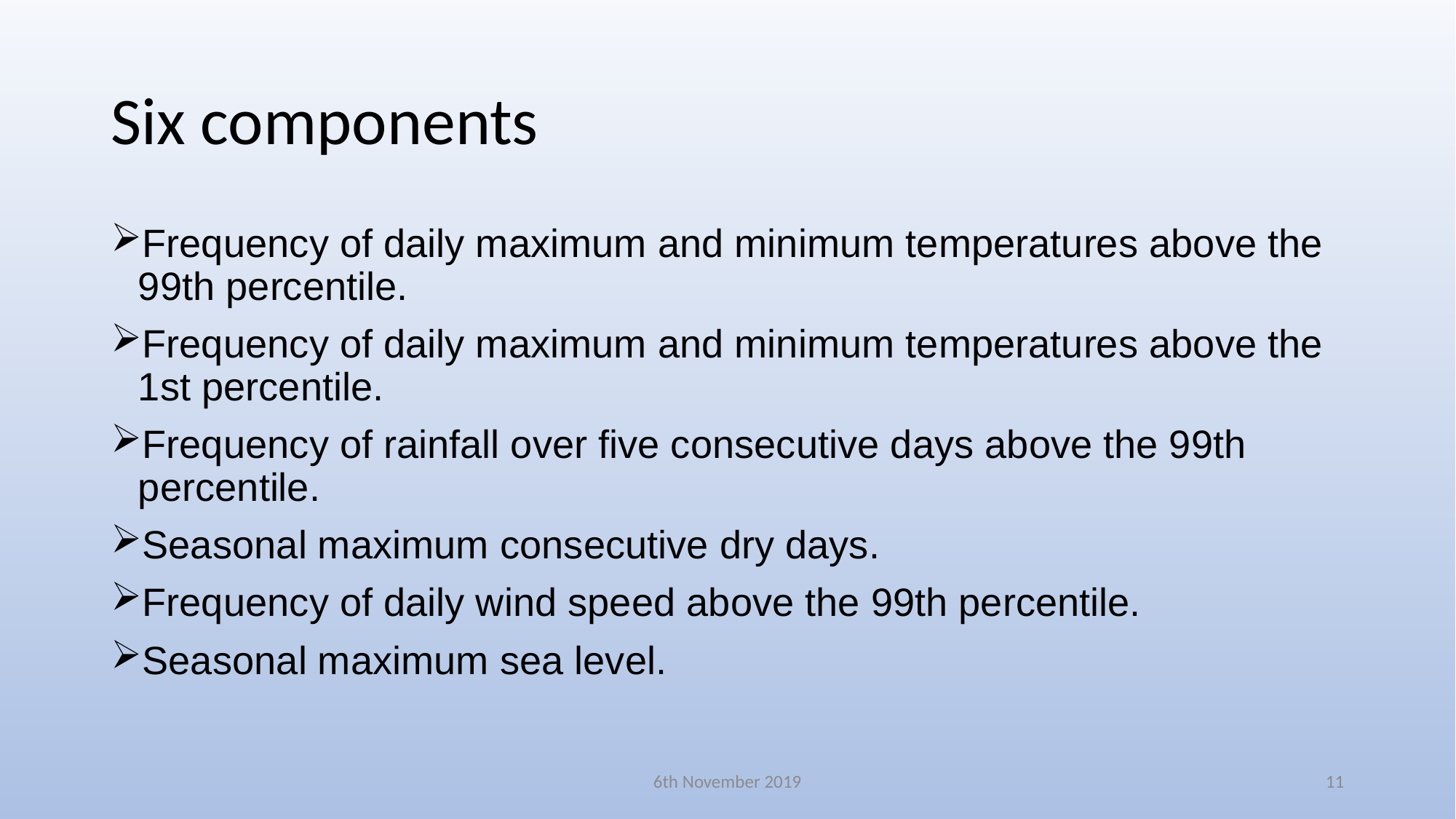

# Six components
Frequency of daily maximum and minimum temperatures above the 99th percentile.
Frequency of daily maximum and minimum temperatures above the 1st percentile.
Frequency of rainfall over five consecutive days above the 99th percentile.
Seasonal maximum consecutive dry days.
Frequency of daily wind speed above the 99th percentile.
Seasonal maximum sea level.

6th November 2019
11